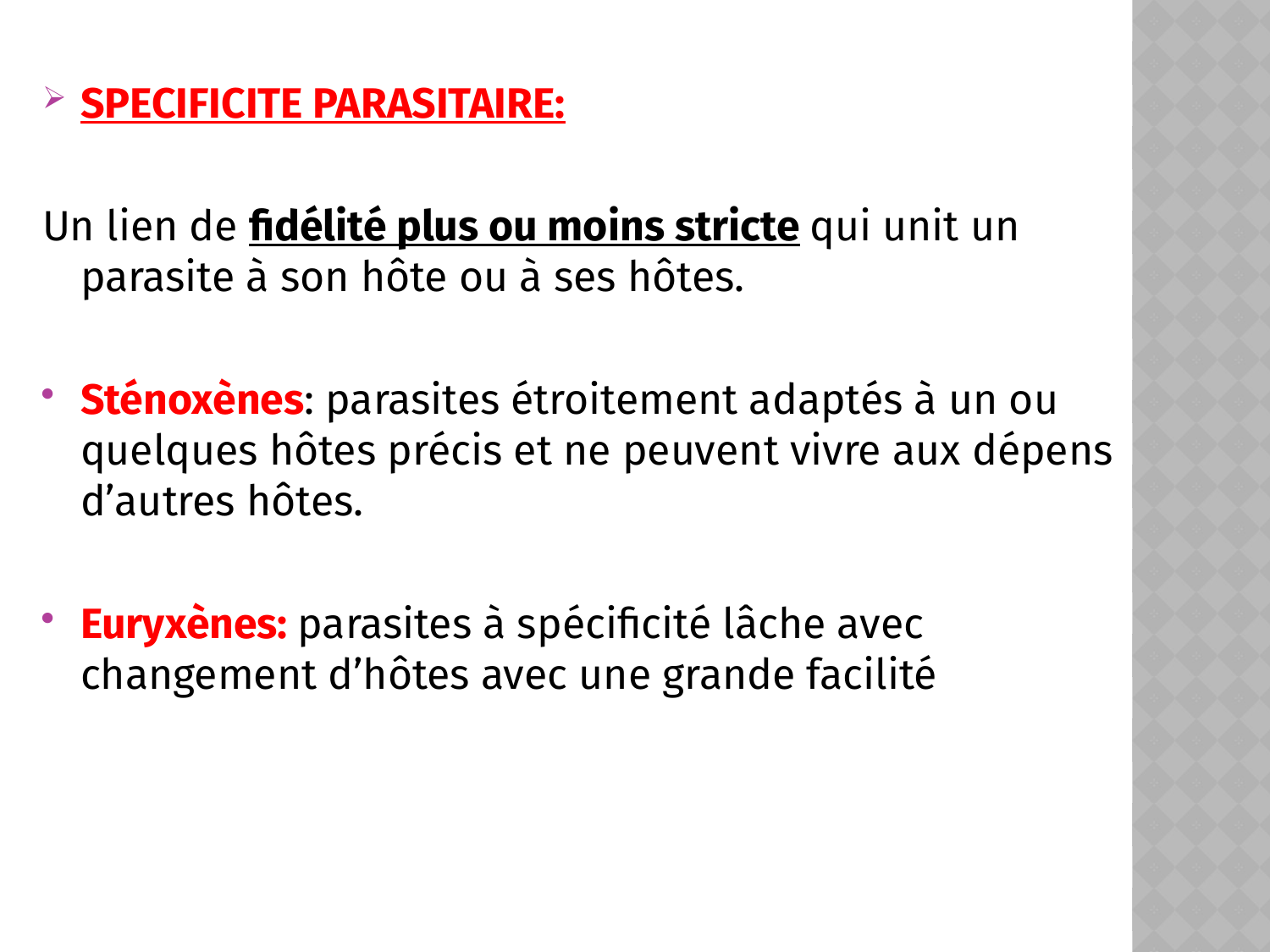

SPECIFICITE PARASITAIRE:

Un lien de fidélité plus ou moins stricte qui unit un parasite à son hôte ou à ses hôtes.

Sténoxènes: parasites étroitement adaptés à un ou quelques hôtes précis et ne peuvent vivre aux dépens d’autres hôtes.

Euryxènes: parasites à spécificité lâche avec changement d’hôtes avec une grande facilité